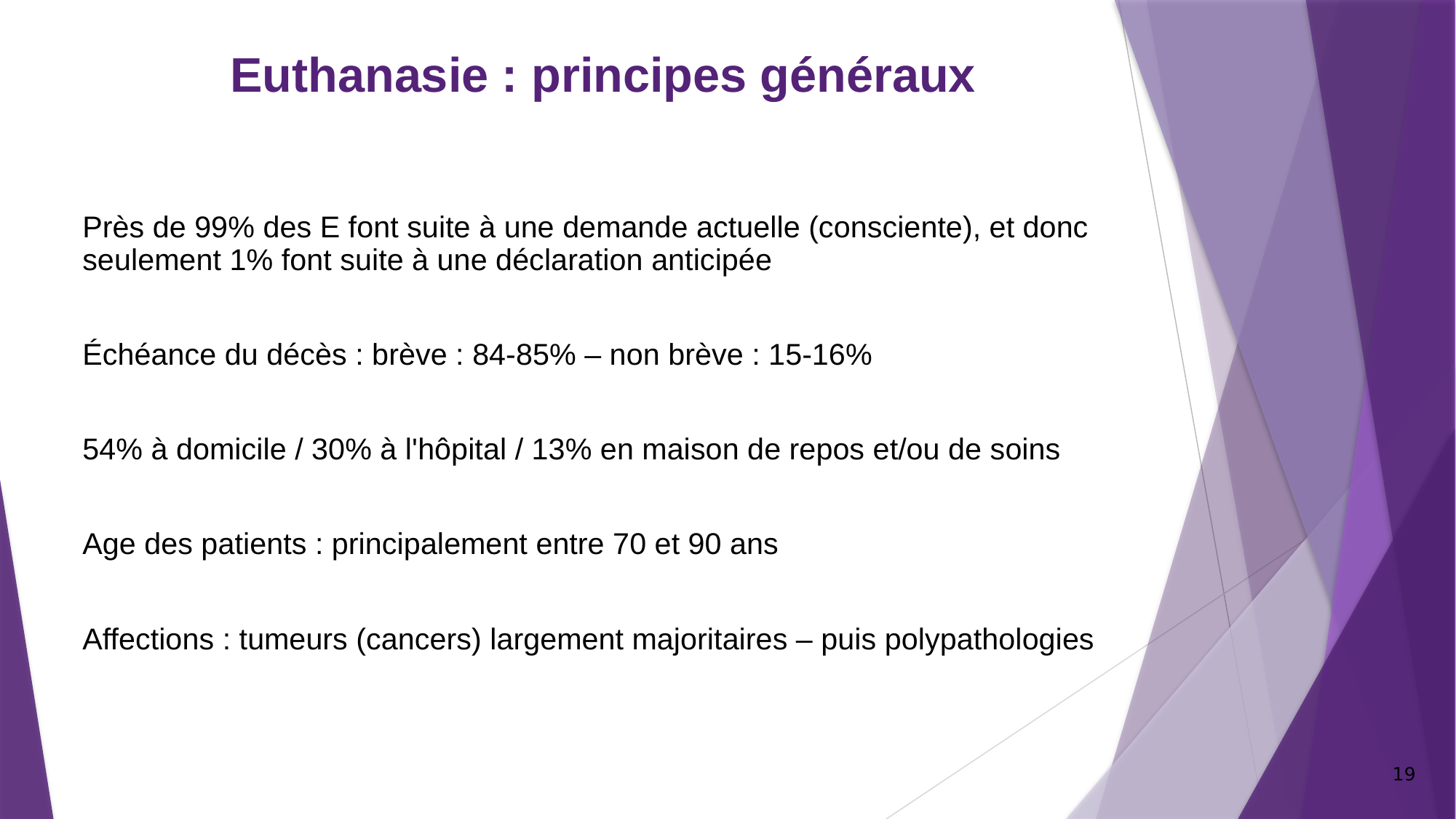

# Euthanasie : principes généraux

Près de 99% des E font suite à une demande actuelle (consciente), et donc seulement 1% font suite à une déclaration anticipée

Échéance du décès : brève : 84-85% – non brève : 15-16%

54% à domicile / 30% à l'hôpital / 13% en maison de repos et/ou de soins

Age des patients : principalement entre 70 et 90 ans

Affections : tumeurs (cancers) largement majoritaires – puis polypathologies
19